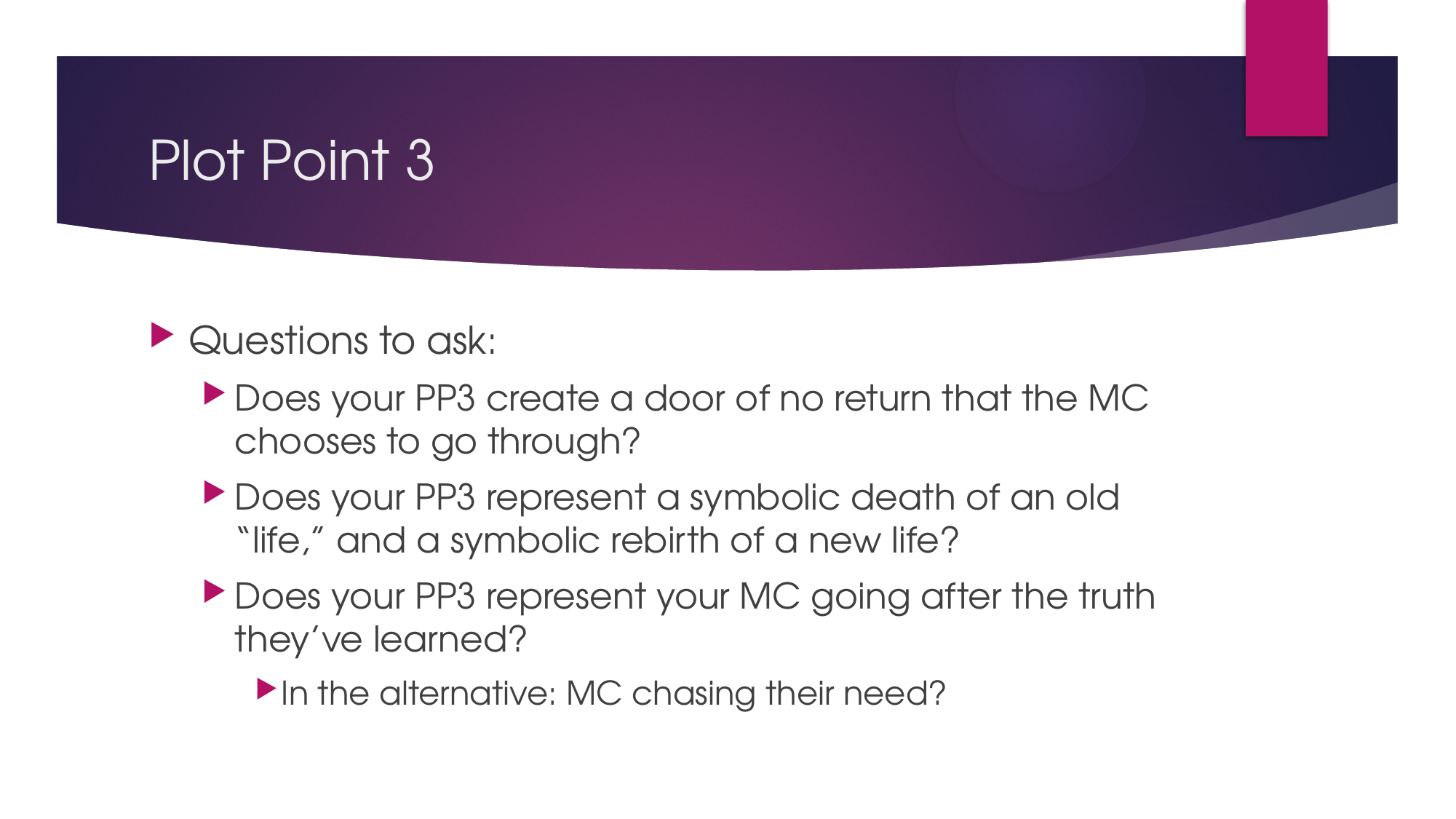

# Plot Point 3
Questions to ask:
Does your PP3 create a door of no return that the MC chooses to go through?
Does your PP3 represent a symbolic death of an old “life,” and a symbolic rebirth of a new life?
Does your PP3 represent your MC going after the truth they’ve learned?
In the alternative: MC chasing their need?